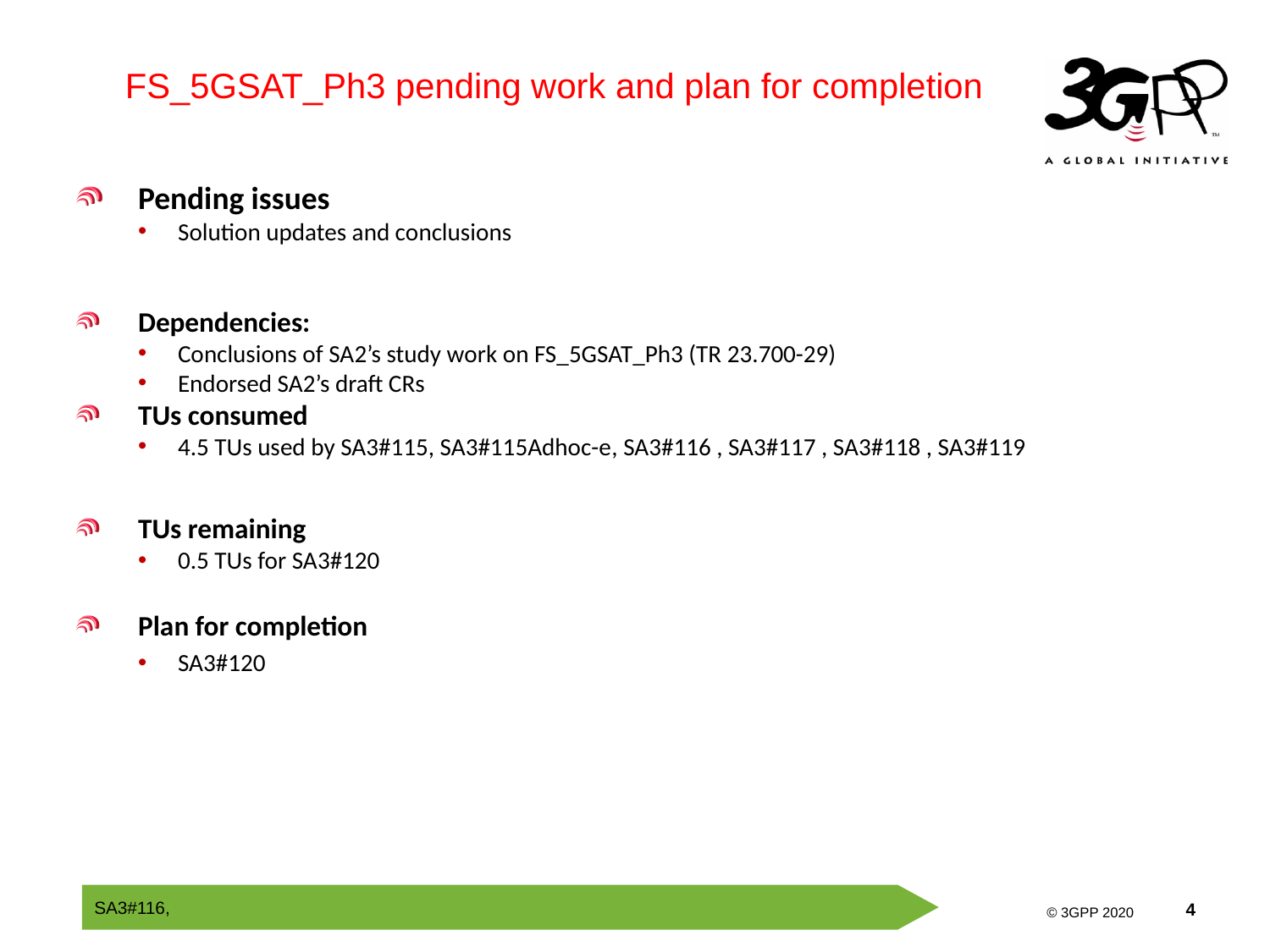

FS_5GSAT_Ph3 pending work and plan for completion
Pending issues
Solution updates and conclusions

Dependencies:
Conclusions of SA2’s study work on FS_5GSAT_Ph3 (TR 23.700-29)
Endorsed SA2’s draft CRs
TUs consumed
4.5 TUs used by SA3#115, SA3#115Adhoc-e, SA3#116 , SA3#117 , SA3#118 , SA3#119

TUs remaining
0.5 TUs for SA3#120

Plan for completion
SA3#120